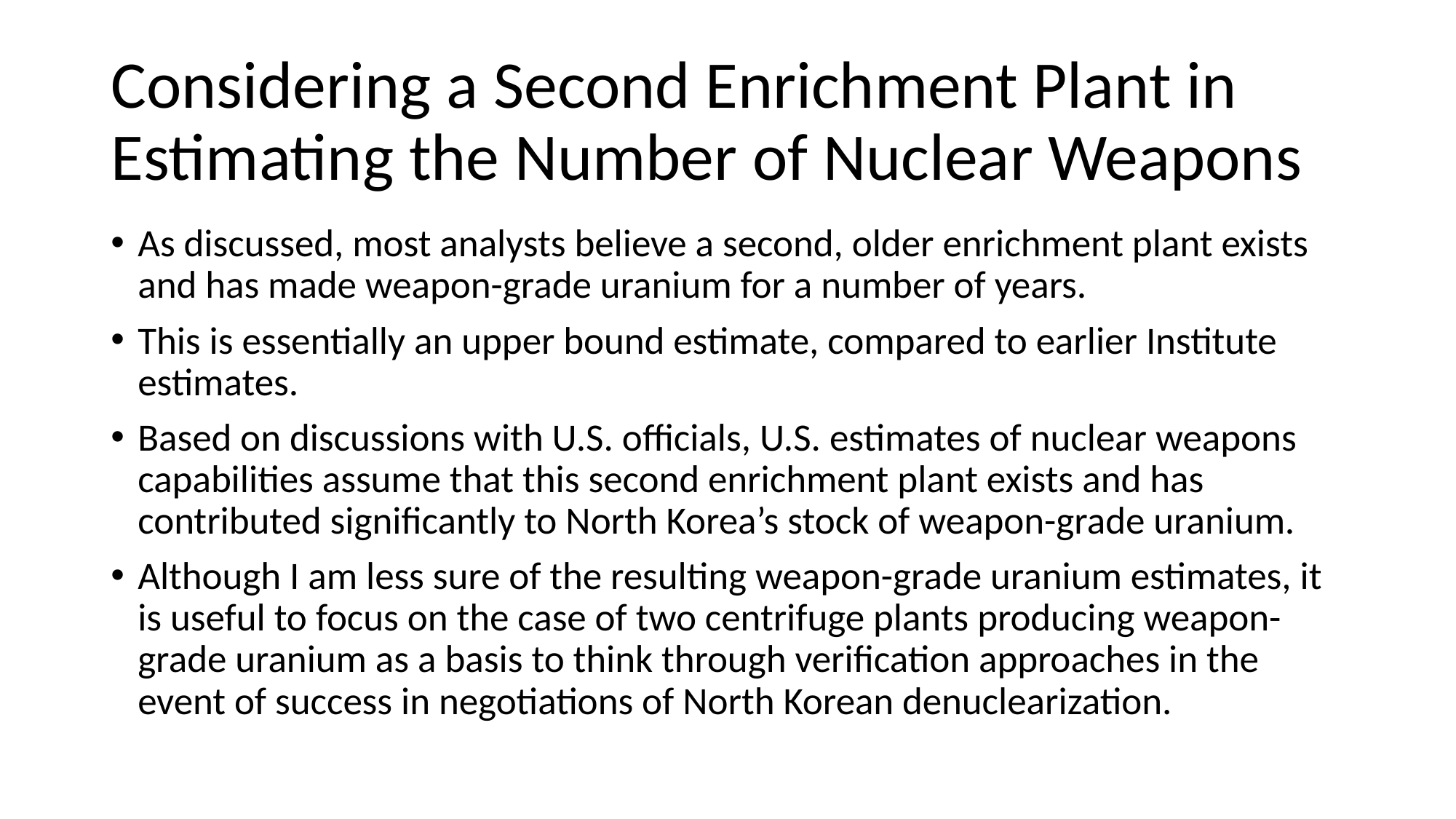

# Considering a Second Enrichment Plant in Estimating the Number of Nuclear Weapons
As discussed, most analysts believe a second, older enrichment plant exists and has made weapon-grade uranium for a number of years.
This is essentially an upper bound estimate, compared to earlier Institute estimates.
Based on discussions with U.S. officials, U.S. estimates of nuclear weapons capabilities assume that this second enrichment plant exists and has contributed significantly to North Korea’s stock of weapon-grade uranium.
Although I am less sure of the resulting weapon-grade uranium estimates, it is useful to focus on the case of two centrifuge plants producing weapon-grade uranium as a basis to think through verification approaches in the event of success in negotiations of North Korean denuclearization.